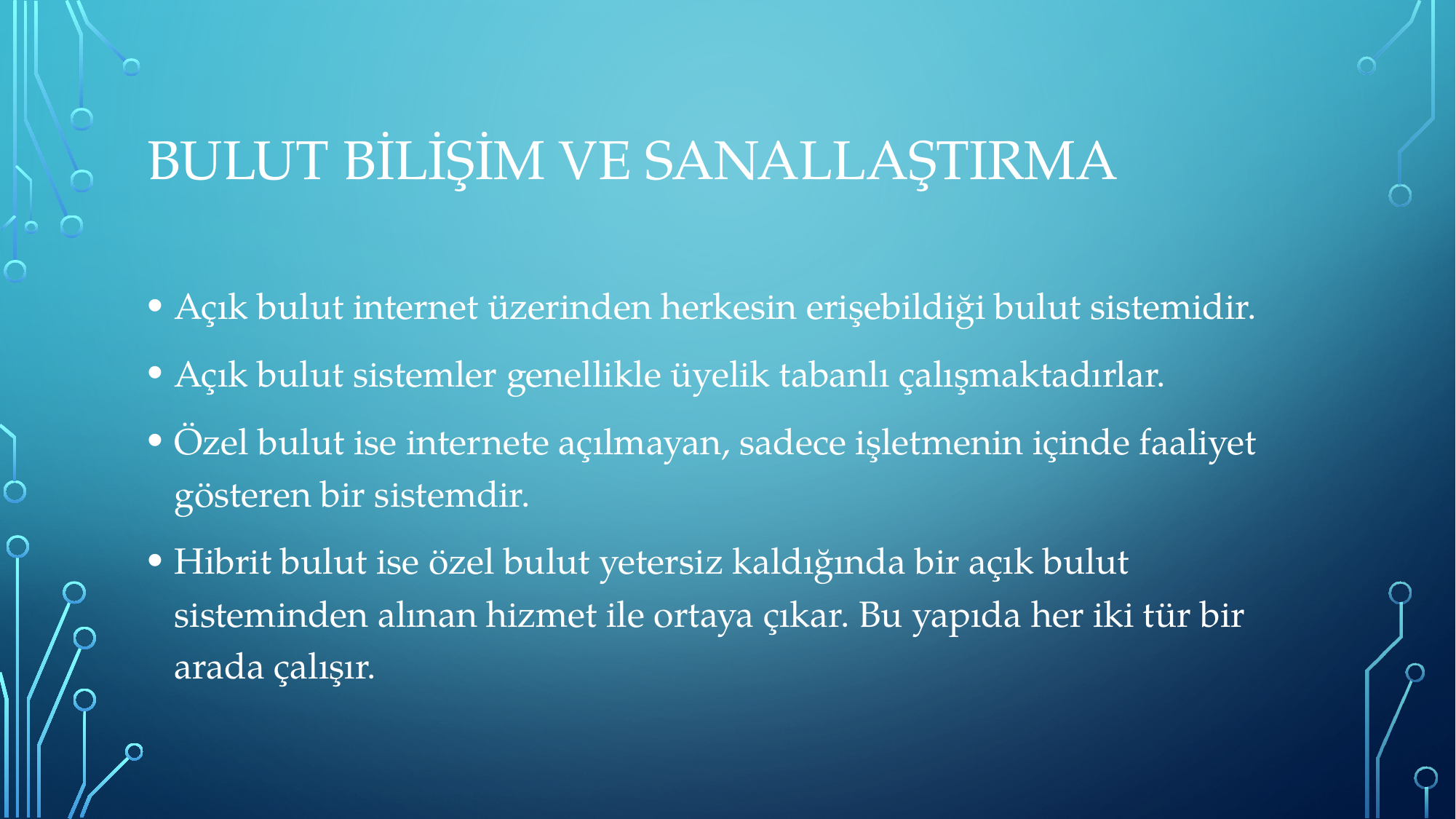

# BULUT BİLİŞİM VE SANALLAŞTIRMA
Açık bulut internet üzerinden herkesin erişebildiği bulut sistemidir.
Açık bulut sistemler genellikle üyelik tabanlı çalışmaktadırlar.
Özel bulut ise internete açılmayan, sadece işletmenin içinde faaliyet gösteren bir sistemdir.
Hibrit bulut ise özel bulut yetersiz kaldığında bir açık bulut sisteminden alınan hizmet ile ortaya çıkar. Bu yapıda her iki tür bir arada çalışır.